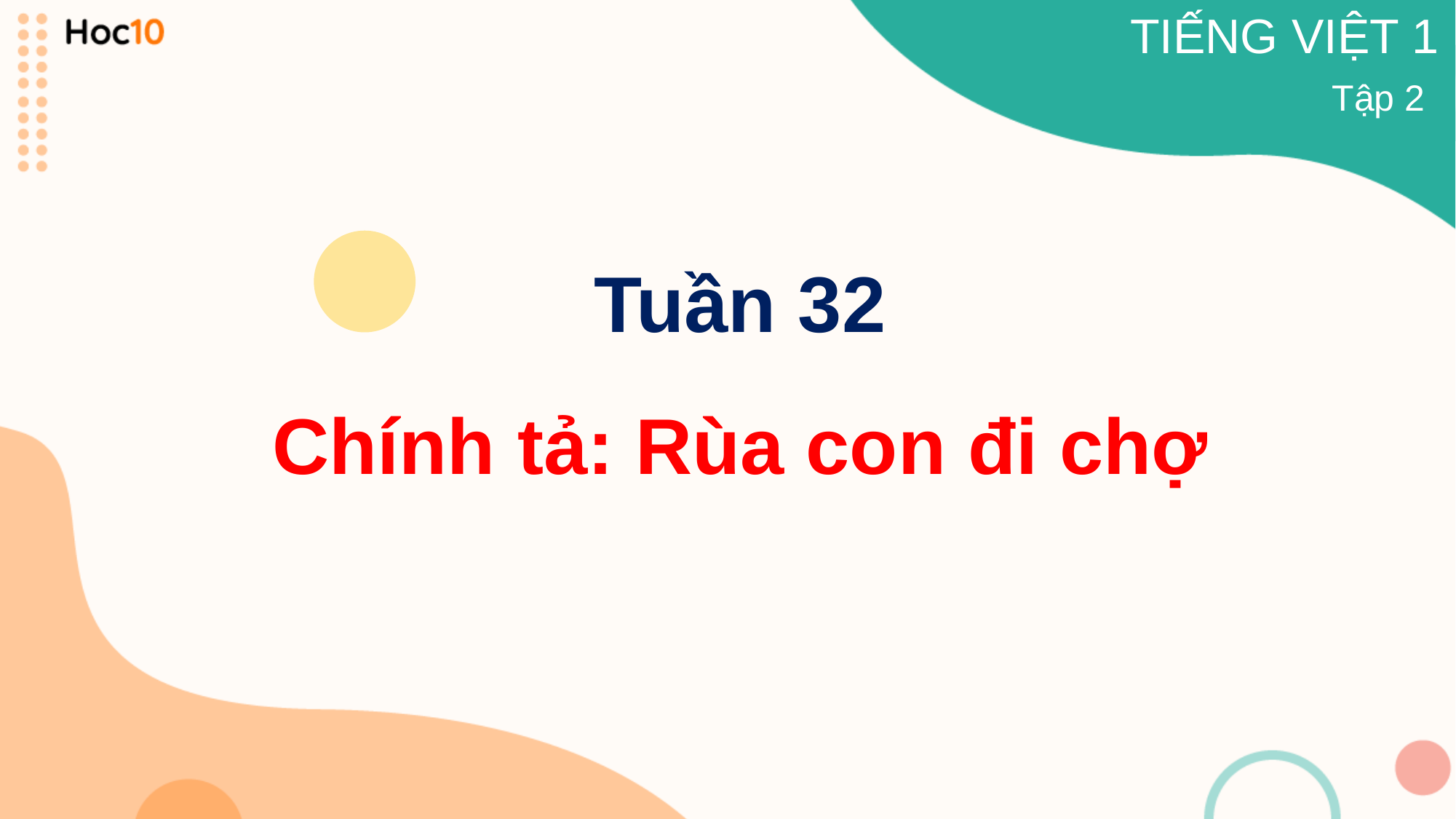

TIẾNG VIỆT 1
Tập 2
Tuần 32
Chính tả: Rùa con đi chợ